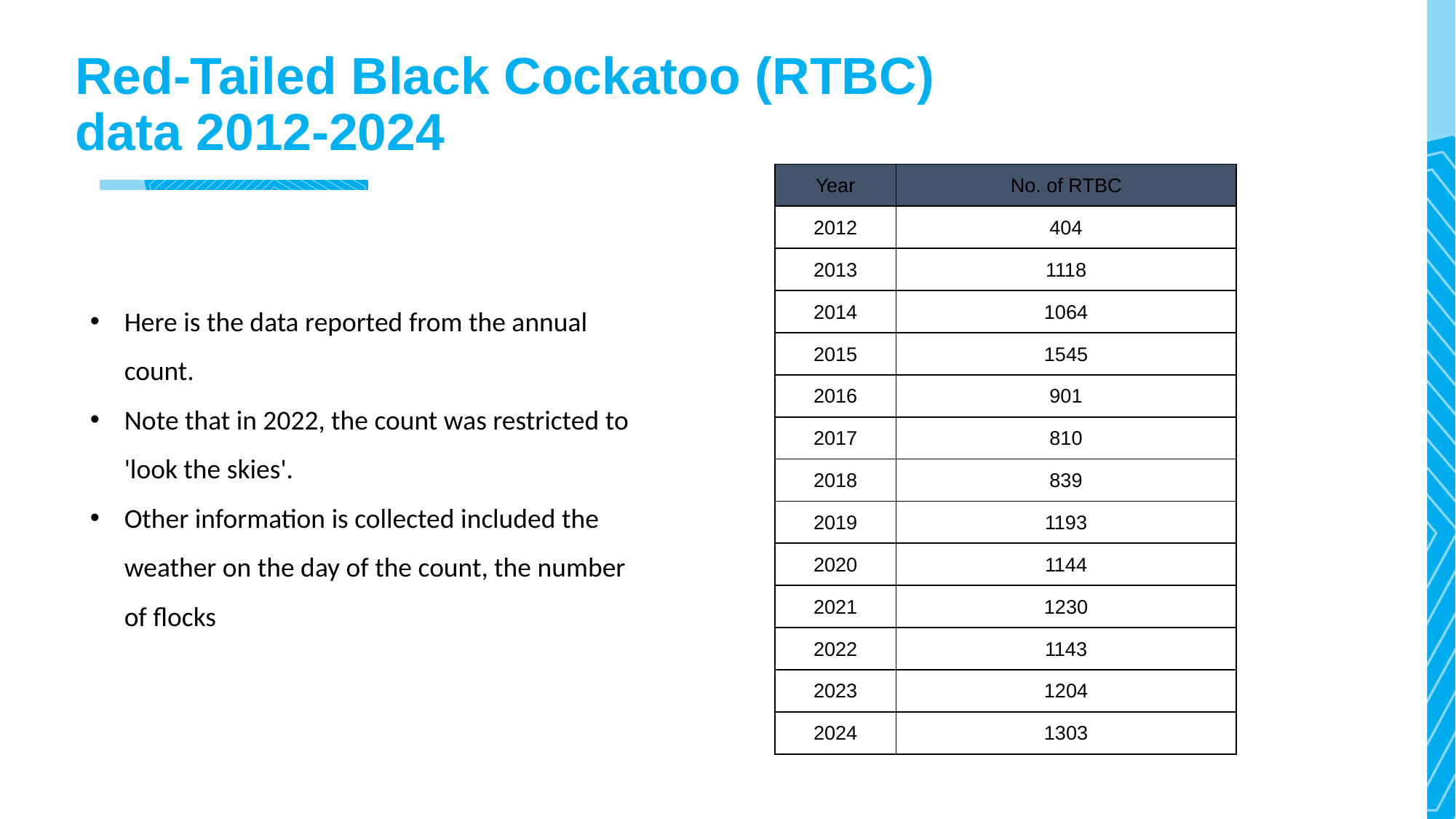

# Red-Tailed Black Cockatoo (RTBC) data 2012-2024
| Year | No. of RTBC |
| --- | --- |
| 2012 | 404 |
| 2013 | 1118 |
| 2014 | 1064 |
| 2015 | 1545 |
| 2016 | 901 |
| 2017 | 810 |
| 2018 | 839 |
| 2019 | 1193 |
| 2020 | 1144 |
| 2021 | 1230 |
| 2022 | 1143 |
| 2023 | 1204 |
| 2024 | 1303 |
Here is the data reported from the annual count.
Note that in 2022, the count was restricted to 'look the skies'.
Other information is collected included the weather on the day of the count, the number of flocks